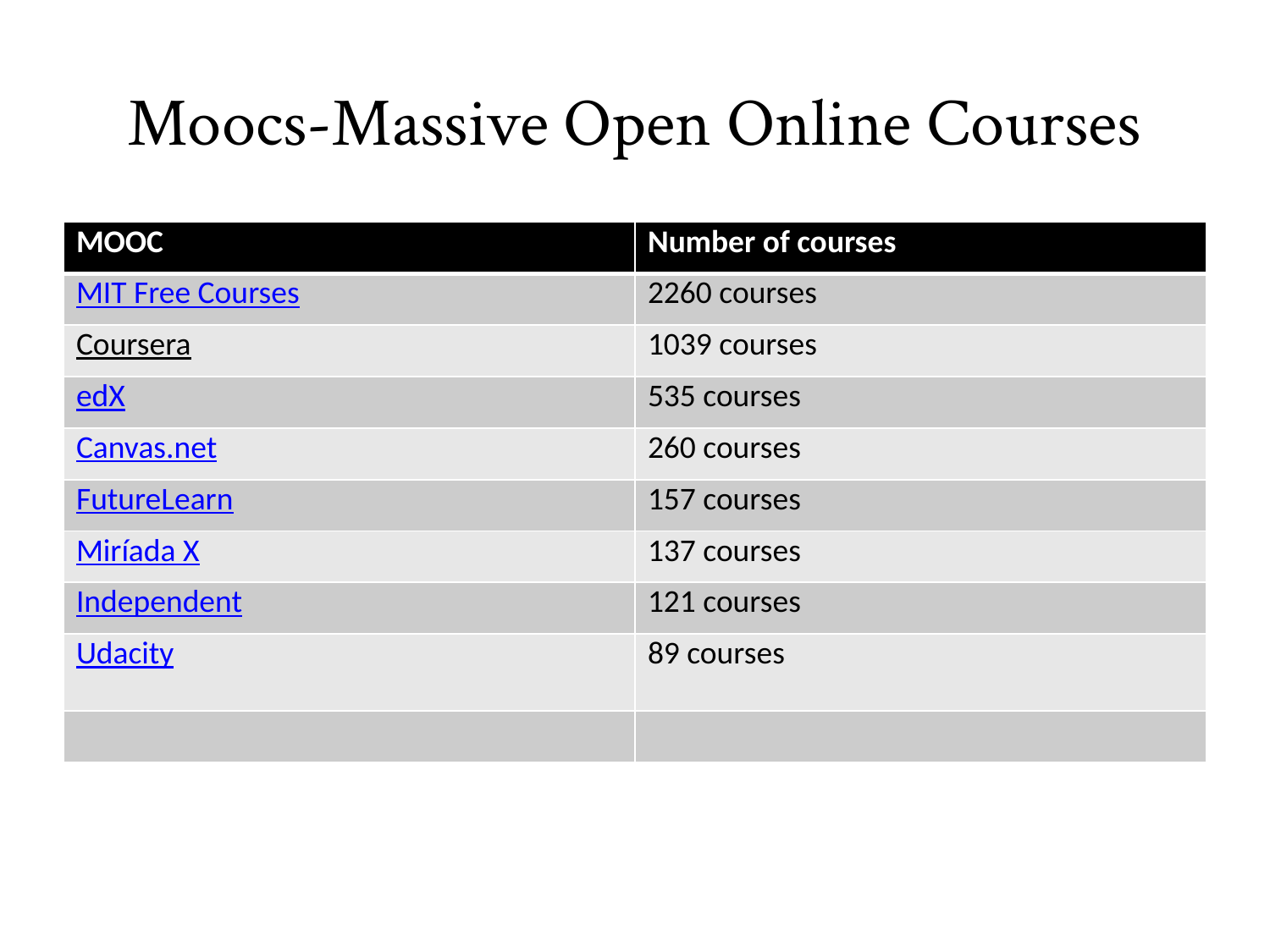

# Moocs-Massive Open Online Courses
| MOOC | Number of courses |
| --- | --- |
| MIT Free Courses | 2260 courses |
| Coursera | 1039 courses |
| edX | 535 courses |
| Canvas.net | 260 courses |
| FutureLearn | 157 courses |
| Miríada X | 137 courses |
| Independent | 121 courses |
| Udacity | 89 courses |
|  |  |